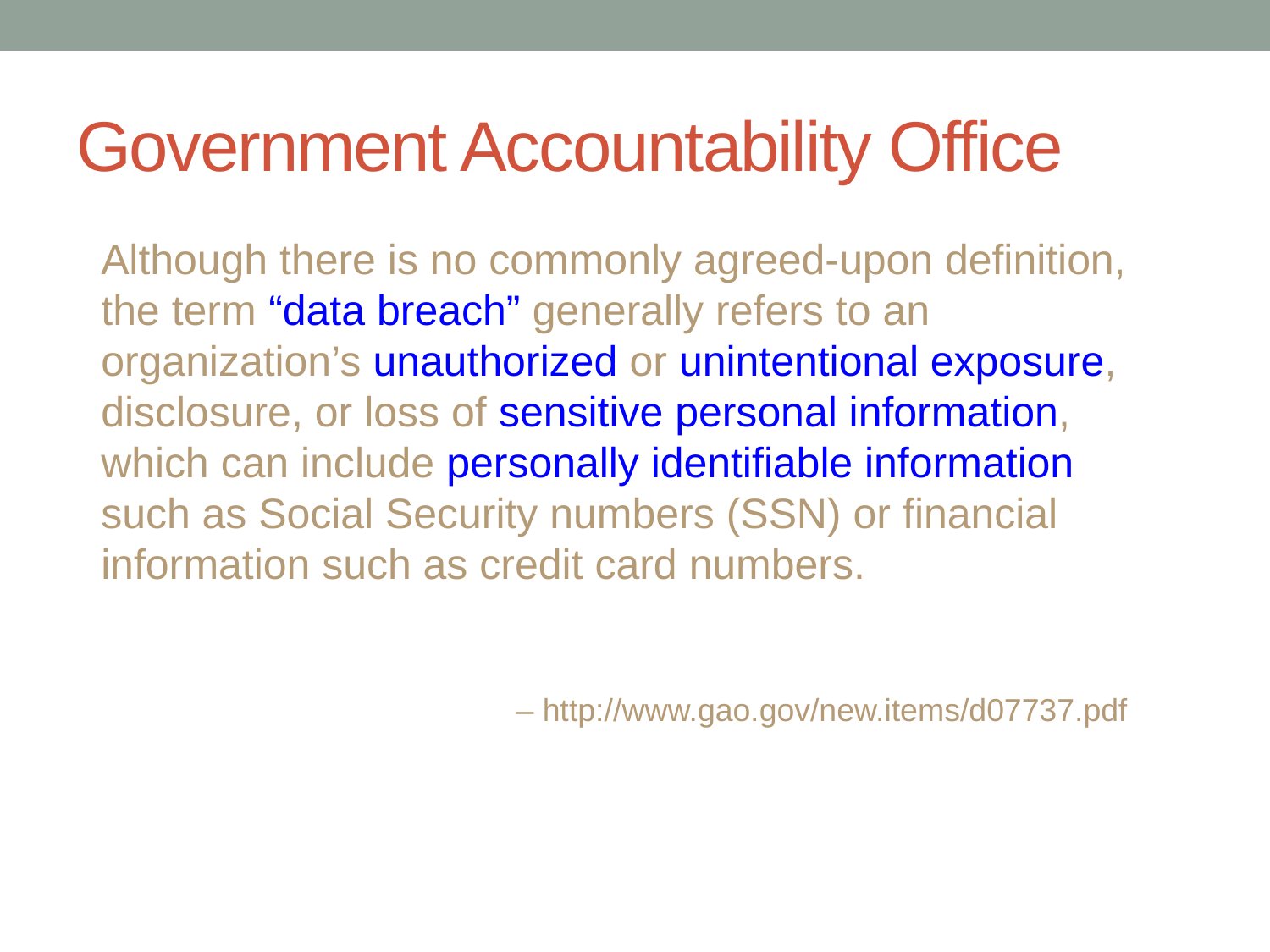

# Government Accountability Office
Although there is no commonly agreed-upon definition, the term “data breach” generally refers to an organization’s unauthorized or unintentional exposure, disclosure, or loss of sensitive personal information, which can include personally identifiable information such as Social Security numbers (SSN) or financial information such as credit card numbers.

– http://www.gao.gov/new.items/d07737.pdf